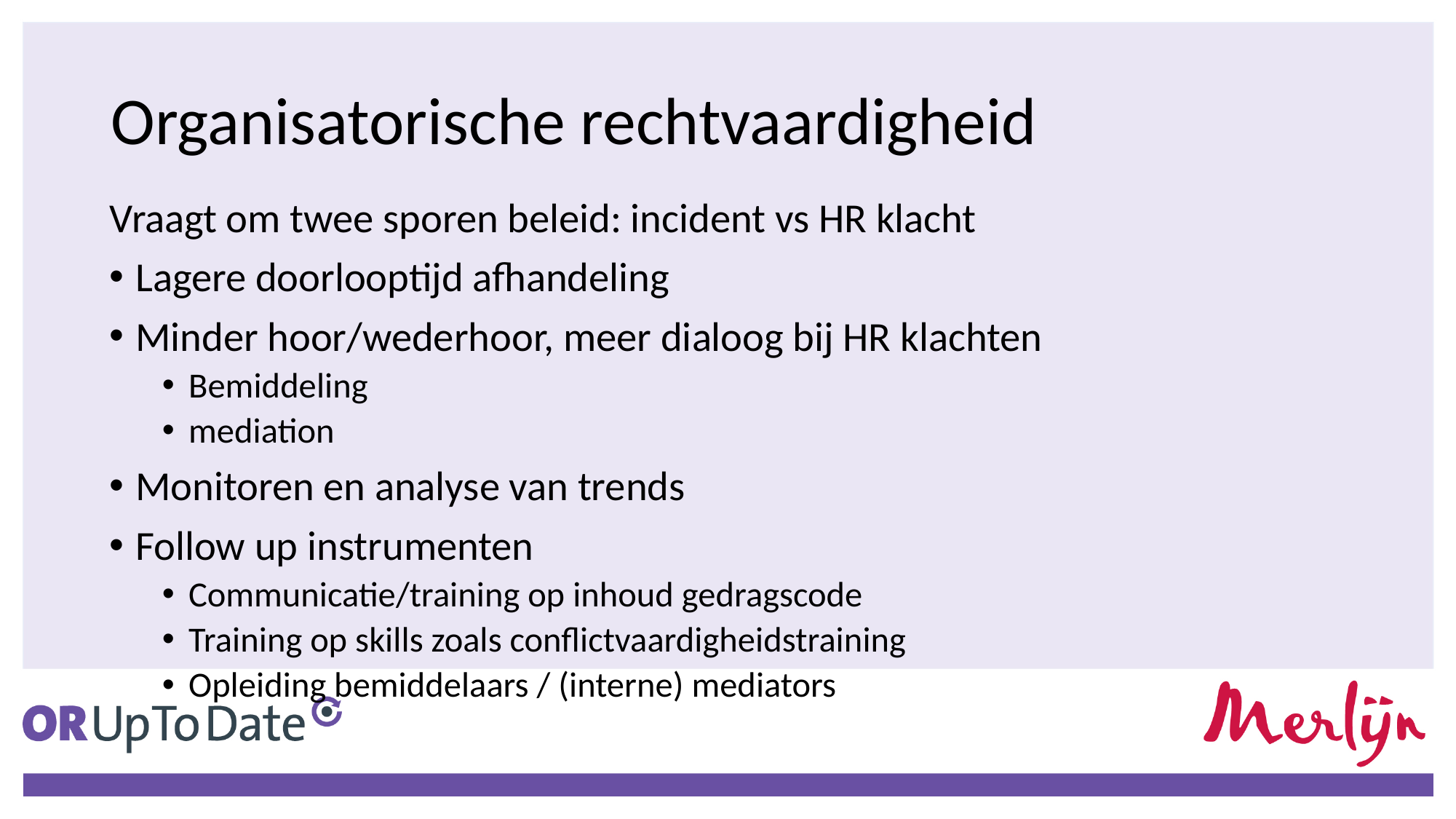

# Organisatorische rechtvaardigheid
Vraagt om twee sporen beleid: incident vs HR klacht
Lagere doorlooptijd afhandeling
Minder hoor/wederhoor, meer dialoog bij HR klachten
Bemiddeling
mediation
Monitoren en analyse van trends
Follow up instrumenten
Communicatie/training op inhoud gedragscode
Training op skills zoals conflictvaardigheidstraining
Opleiding bemiddelaars / (interne) mediators